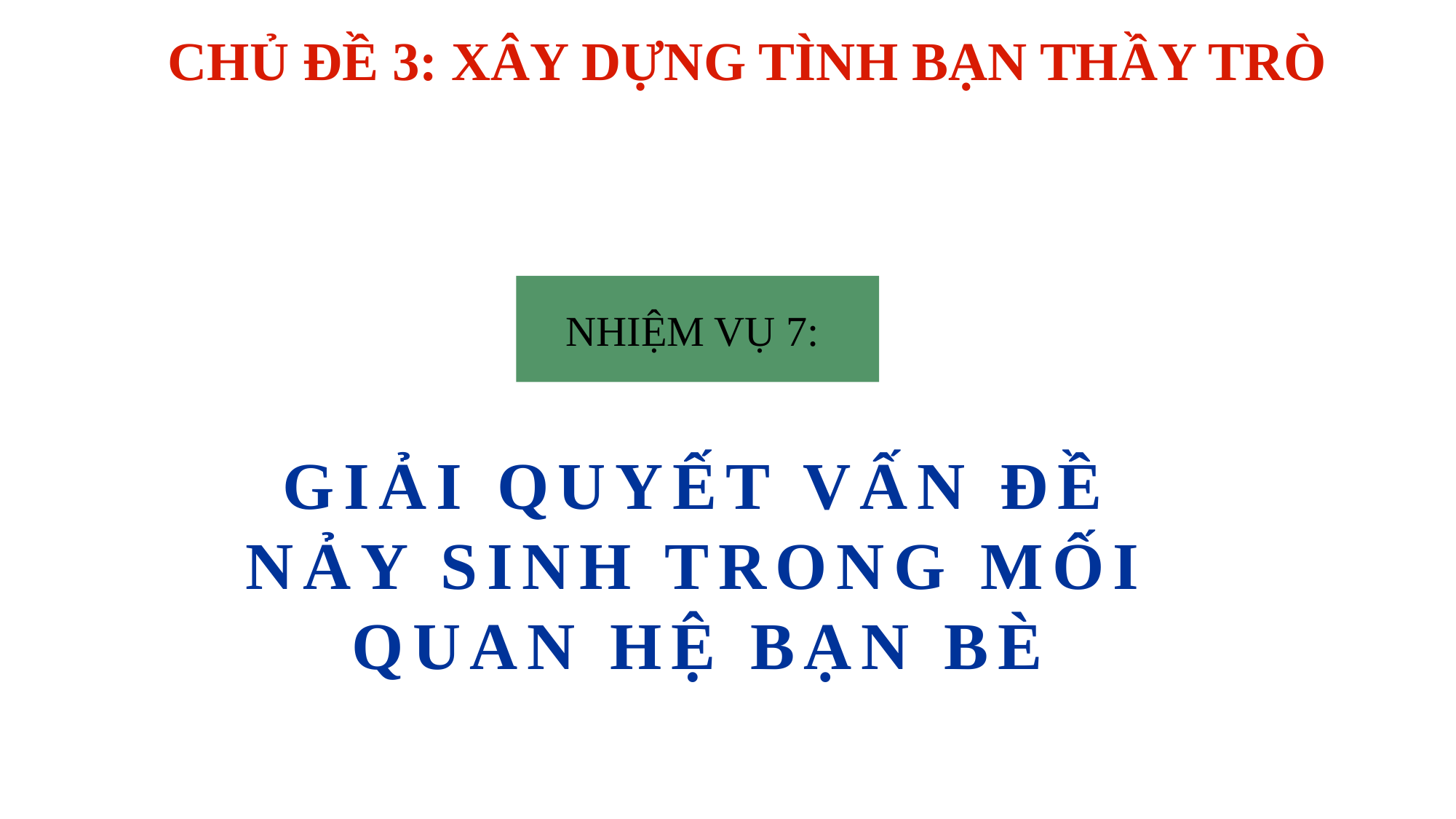

CHỦ ĐỀ 3: XÂY DỰNG TÌNH BẠN THẦY TRÒ
NHIỆM VỤ 7:
GIẢI QUYẾT VẤN ĐỀ NẢY SINH TRONG MỐI QUAN HỆ BẠN BÈ